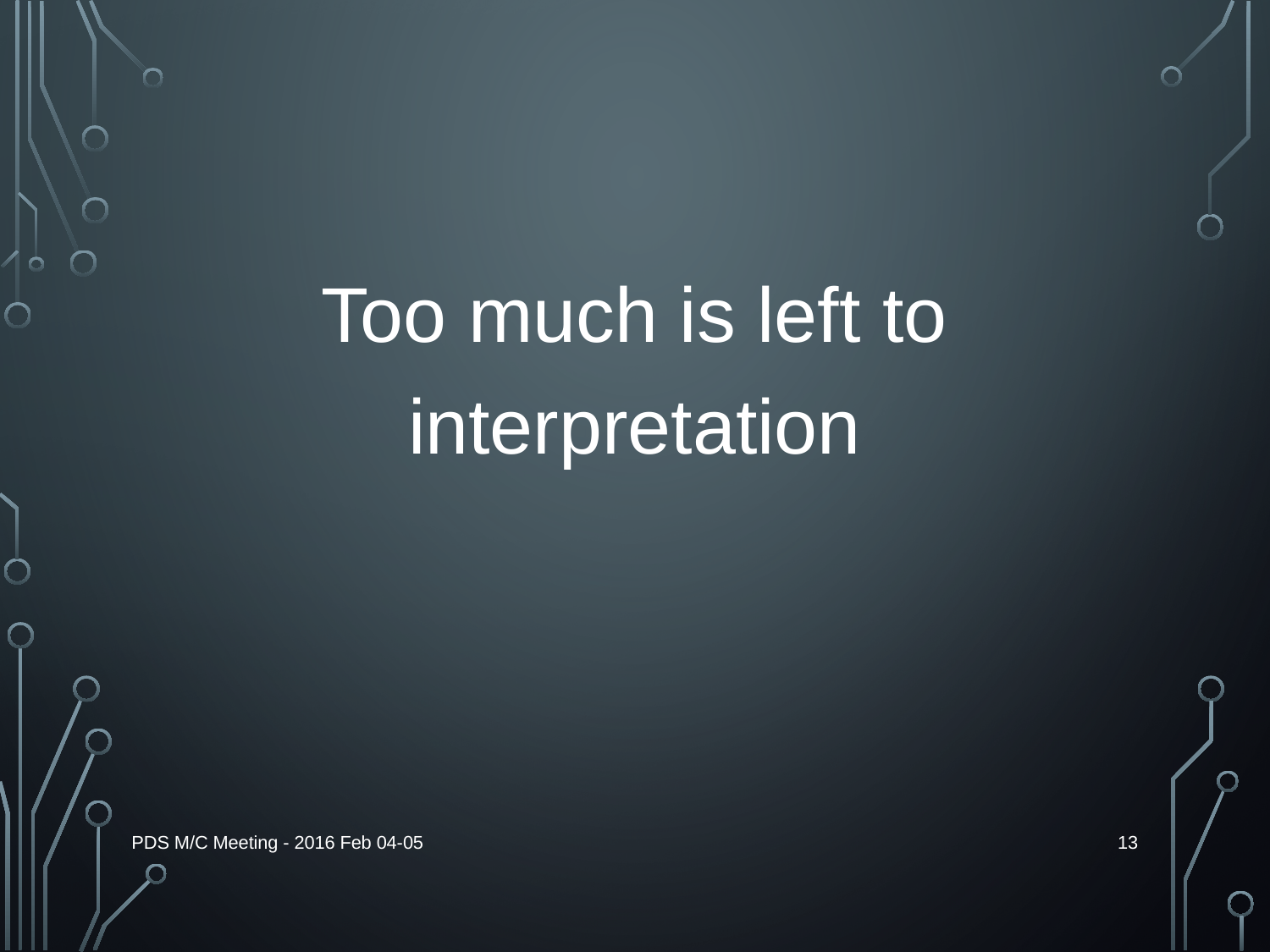

#
Too much is left to interpretation

13
PDS M/C Meeting - 2016 Feb 04-05